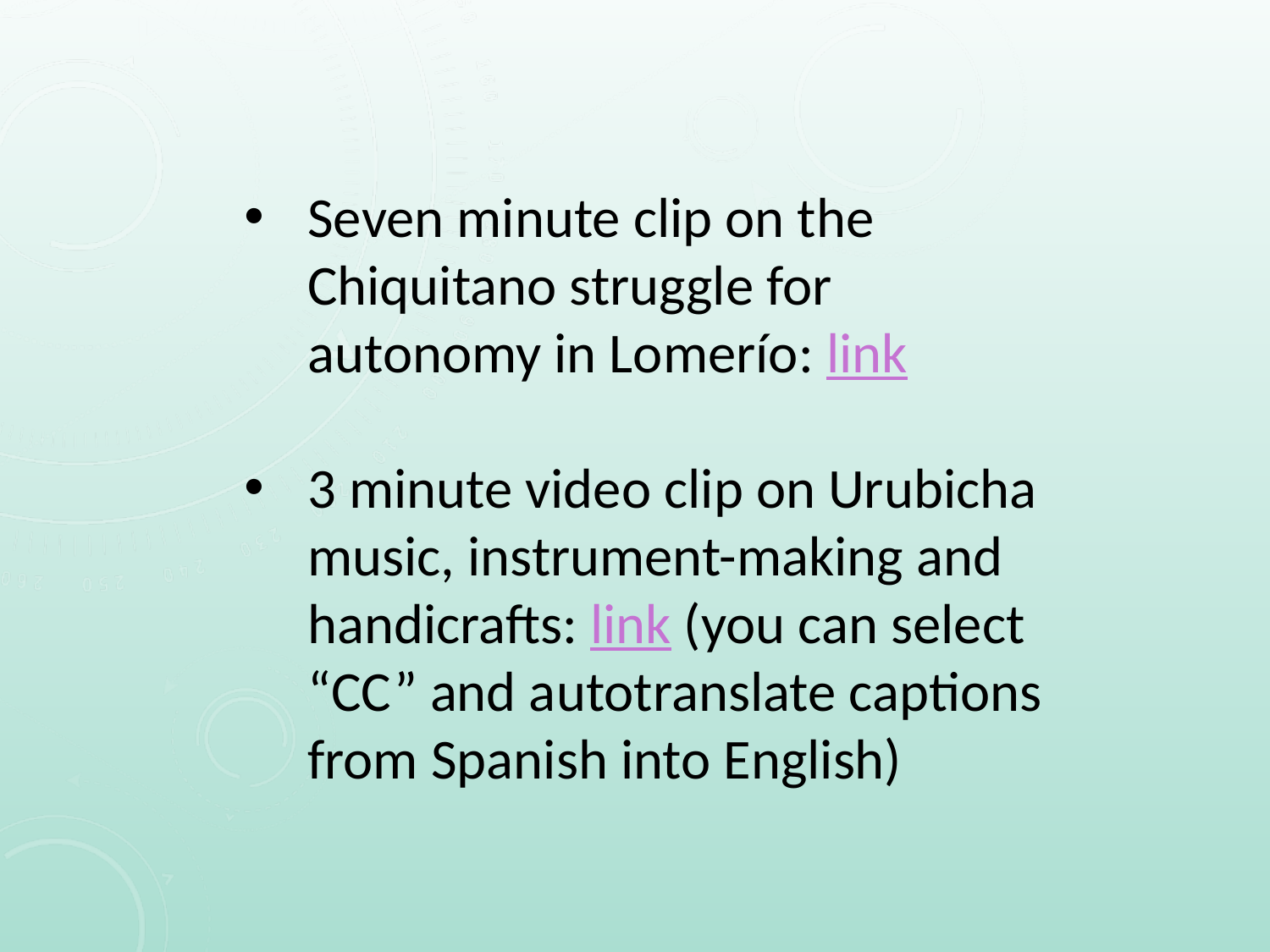

Seven minute clip on the Chiquitano struggle for autonomy in Lomerío: link

3 minute video clip on Urubicha music, instrument-making and handicrafts: link (you can select “CC” and autotranslate captions from Spanish into English)